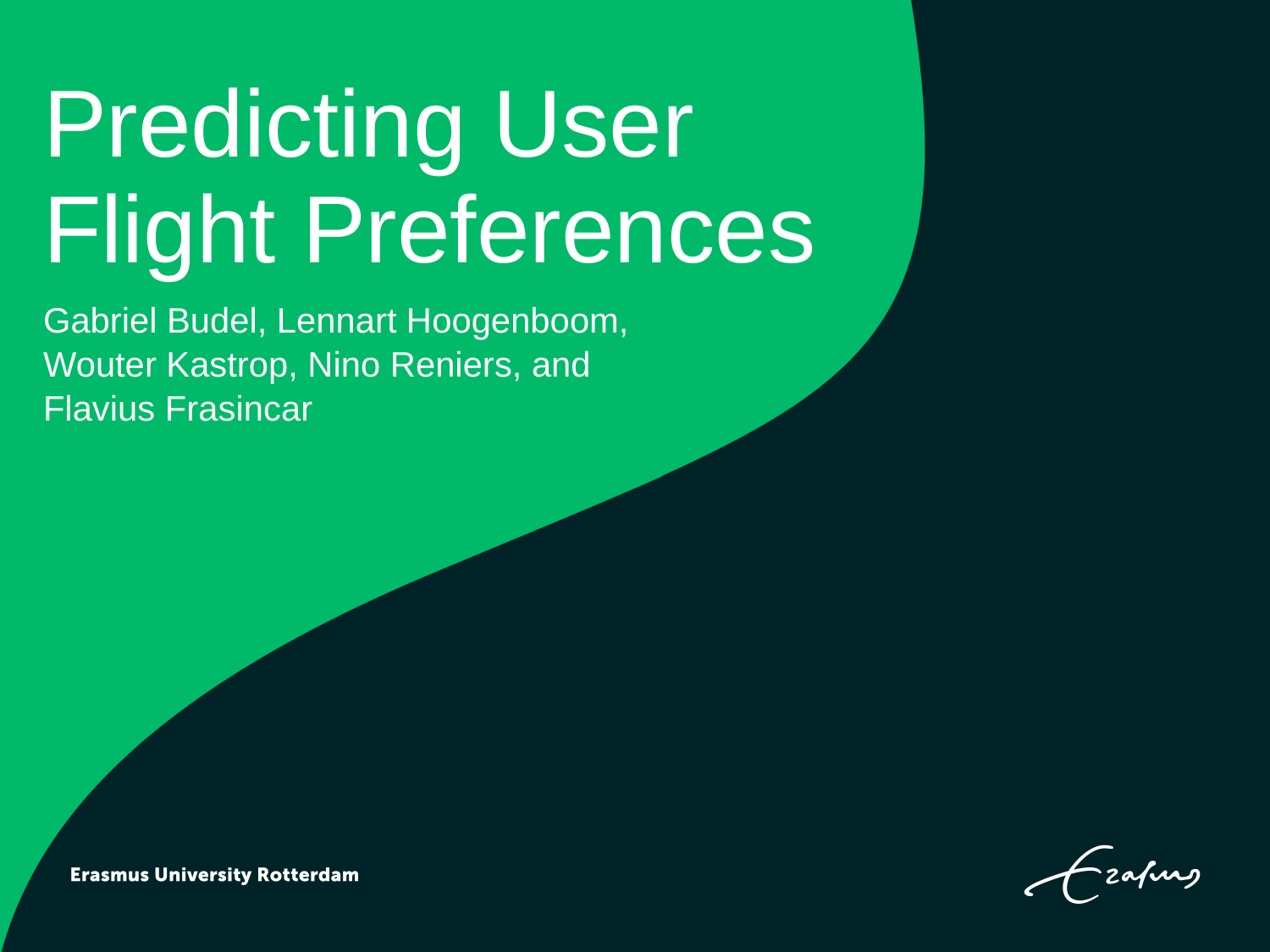

# Predicting User Flight Preferences
Gabriel Budel, Lennart Hoogenboom,
Wouter Kastrop, Nino Reniers, and
Flavius Frasincar